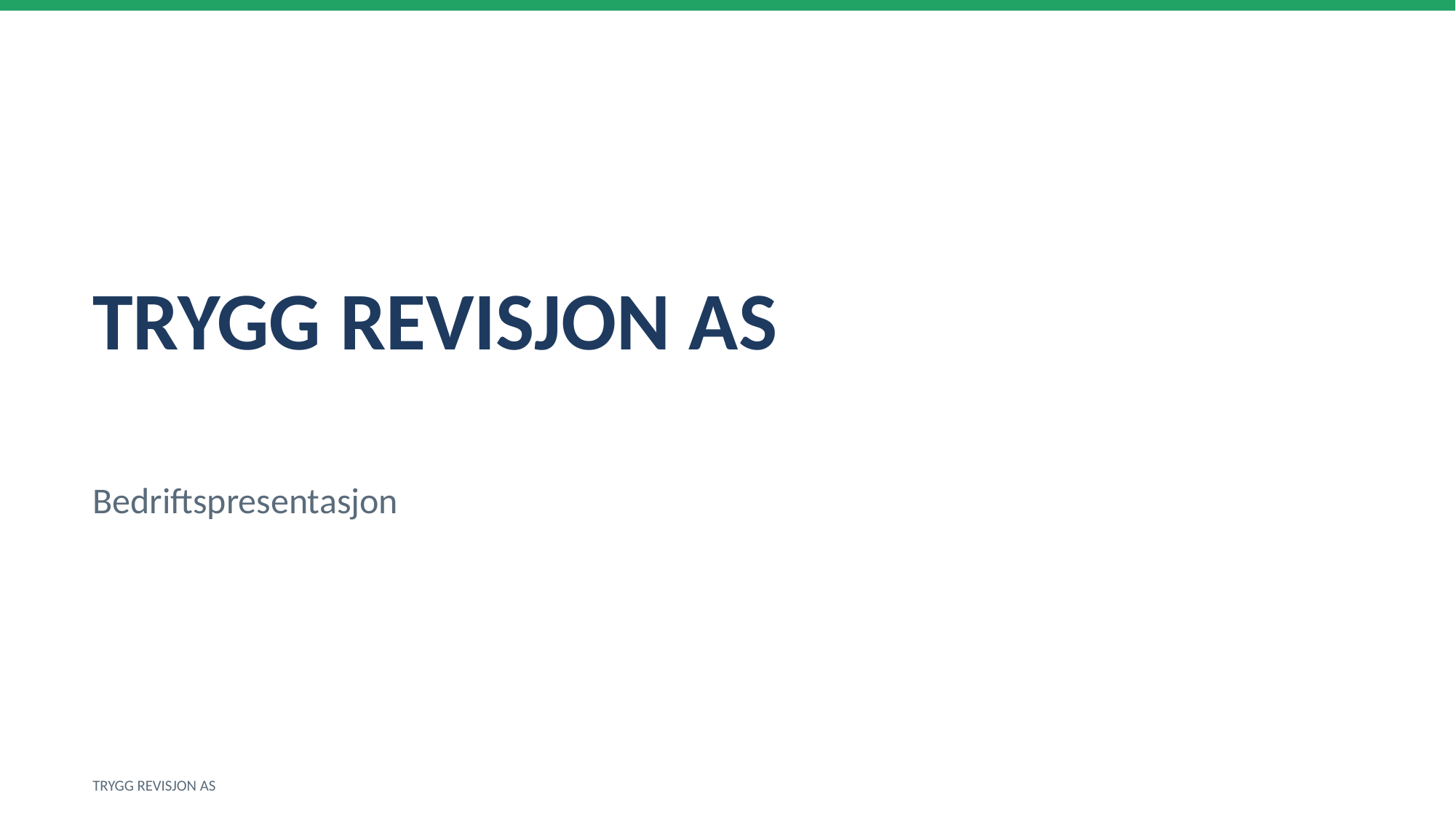

TRYGG REVISJON AS
Bedriftspresentasjon
TRYGG REVISJON AS